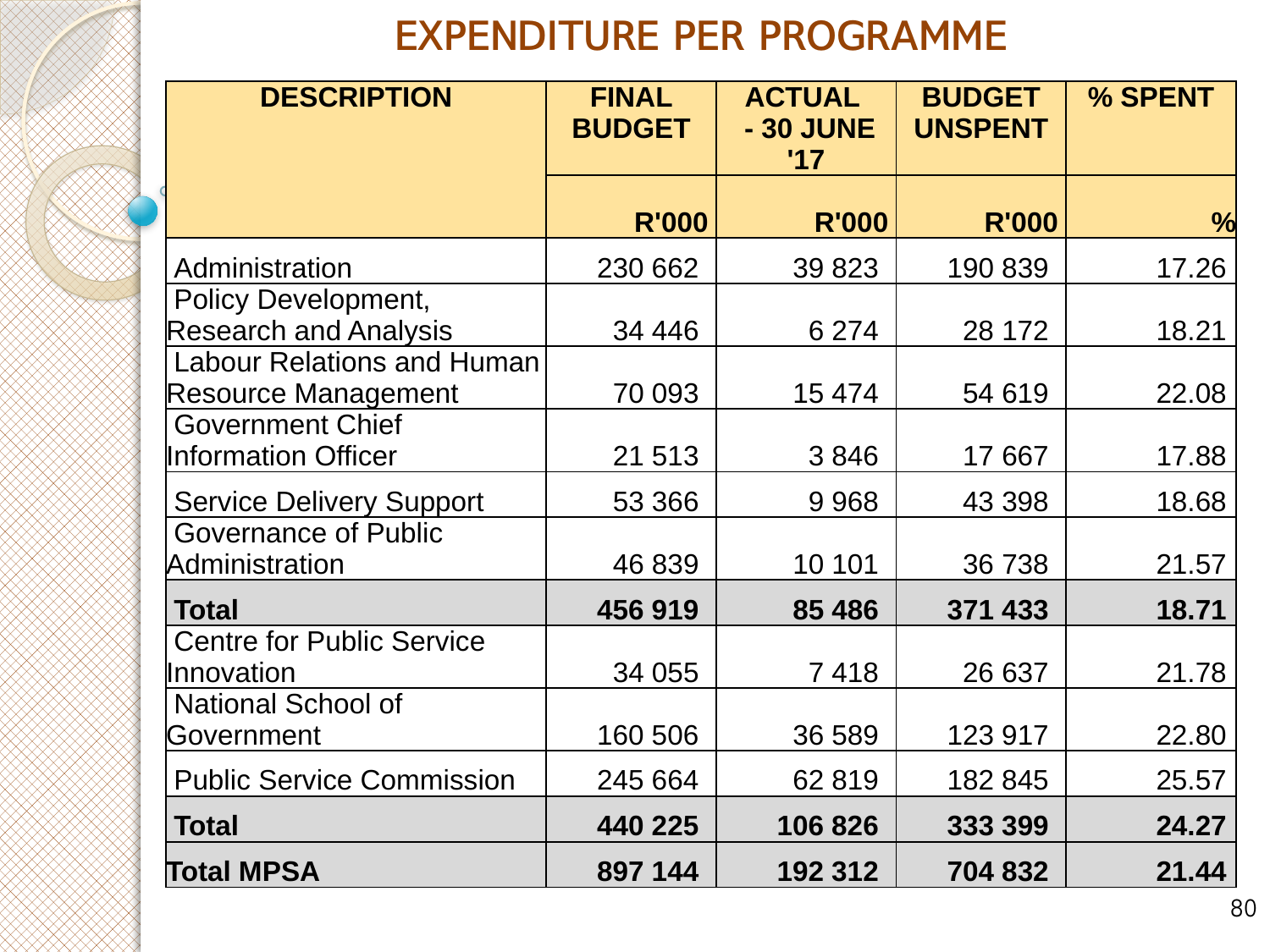

EXPENDITURE PER PROGRAMME
| DESCRIPTION | FINAL BUDGET | ACTUAL - 30 JUNE '17 | BUDGET UNSPENT | % SPENT |
| --- | --- | --- | --- | --- |
|  | R'000 | R'000 | R'000 | % |
| Administration | 230 662 | 39 823 | 190 839 | 17.26 |
| Policy Development, Research and Analysis | 34 446 | 6 274 | 28 172 | 18.21 |
| Labour Relations and Human Resource Management | 70 093 | 15 474 | 54 619 | 22.08 |
| Government Chief Information Officer | 21 513 | 3 846 | 17 667 | 17.88 |
| Service Delivery Support | 53 366 | 9 968 | 43 398 | 18.68 |
| Governance of Public Administration | 46 839 | 10 101 | 36 738 | 21.57 |
| Total | 456 919 | 85 486 | 371 433 | 18.71 |
| Centre for Public Service Innovation | 34 055 | 7 418 | 26 637 | 21.78 |
| National School of Government | 160 506 | 36 589 | 123 917 | 22.80 |
| Public Service Commission | 245 664 | 62 819 | 182 845 | 25.57 |
| Total | 440 225 | 106 826 | 333 399 | 24.27 |
| Total MPSA | 897 144 | 192 312 | 704 832 | 21.44 |
80